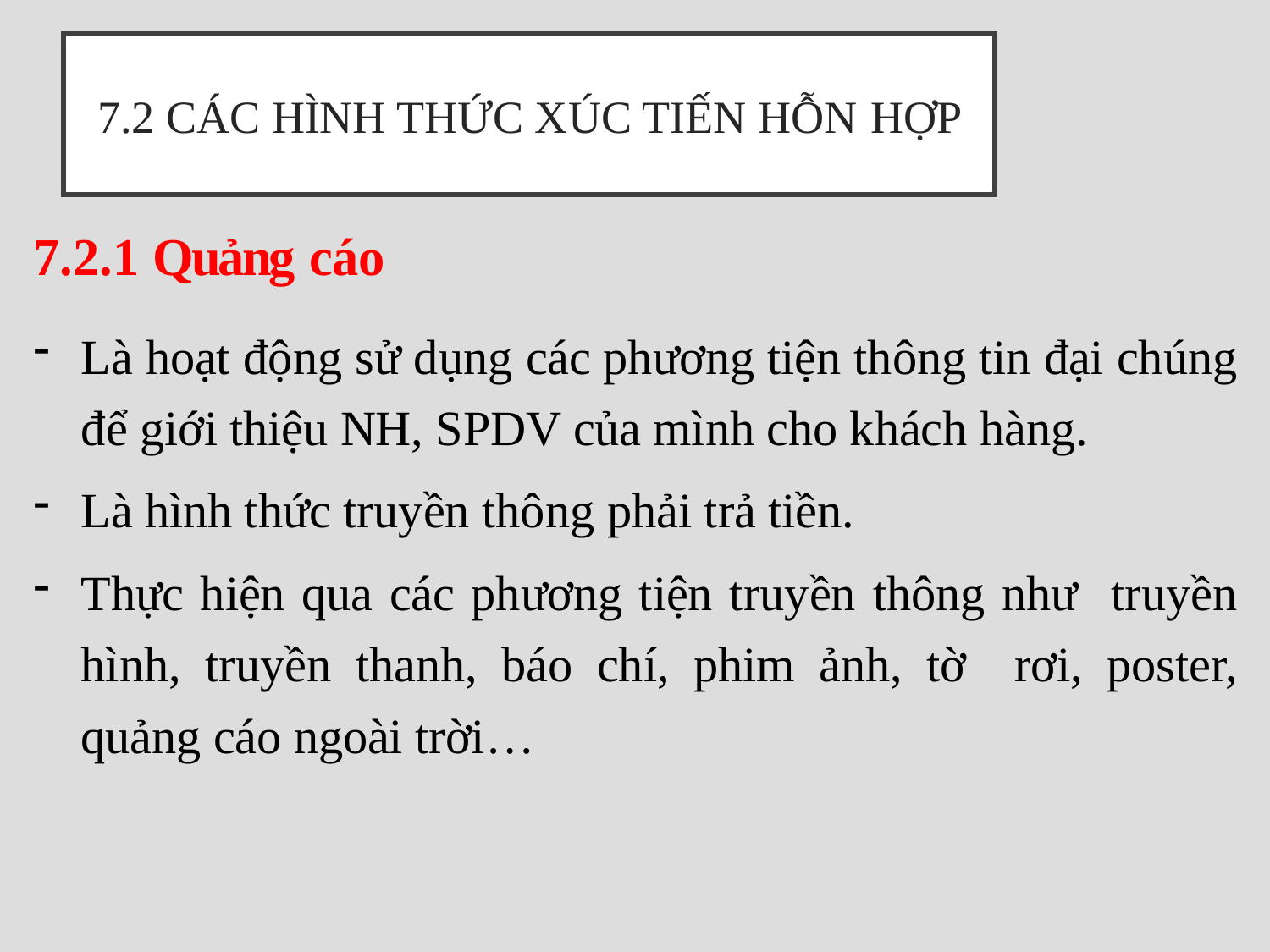

# 7.2 Các hình thức xúc tiến hỗn hợp
7.2.1 Quảng cáo
Là hoạt động sử dụng các phương tiện thông tin đại chúng để giới thiệu NH, SPDV của mình cho khách hàng.
Là hình thức truyền thông phải trả tiền.
Thực hiện qua các phương tiện truyền thông như  truyền hình, truyền thanh, báo chí, phim ảnh, tờ  rơi, poster, quảng cáo ngoài trời…